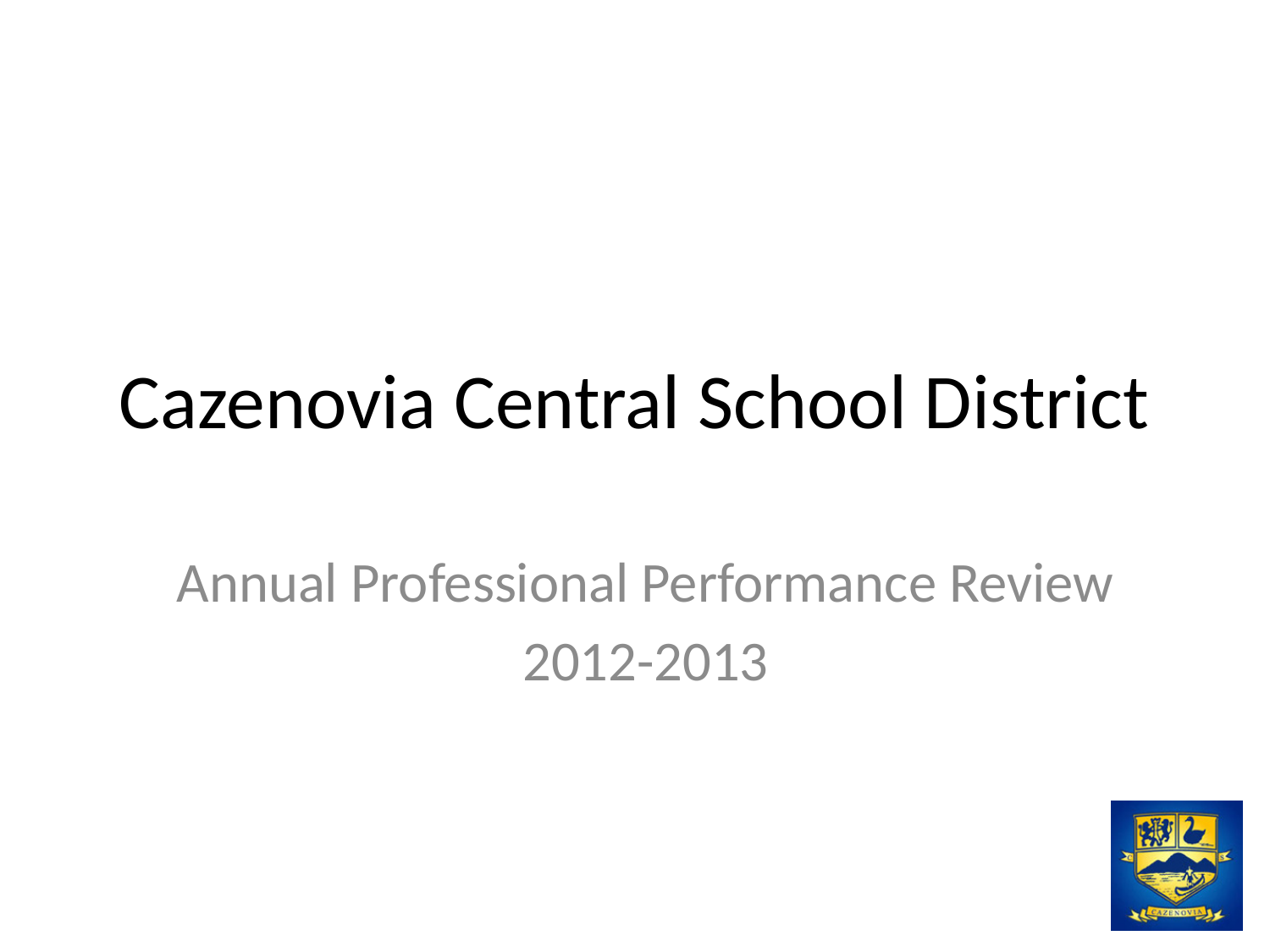

# Cazenovia Central School District
Annual Professional Performance Review
2012-2013